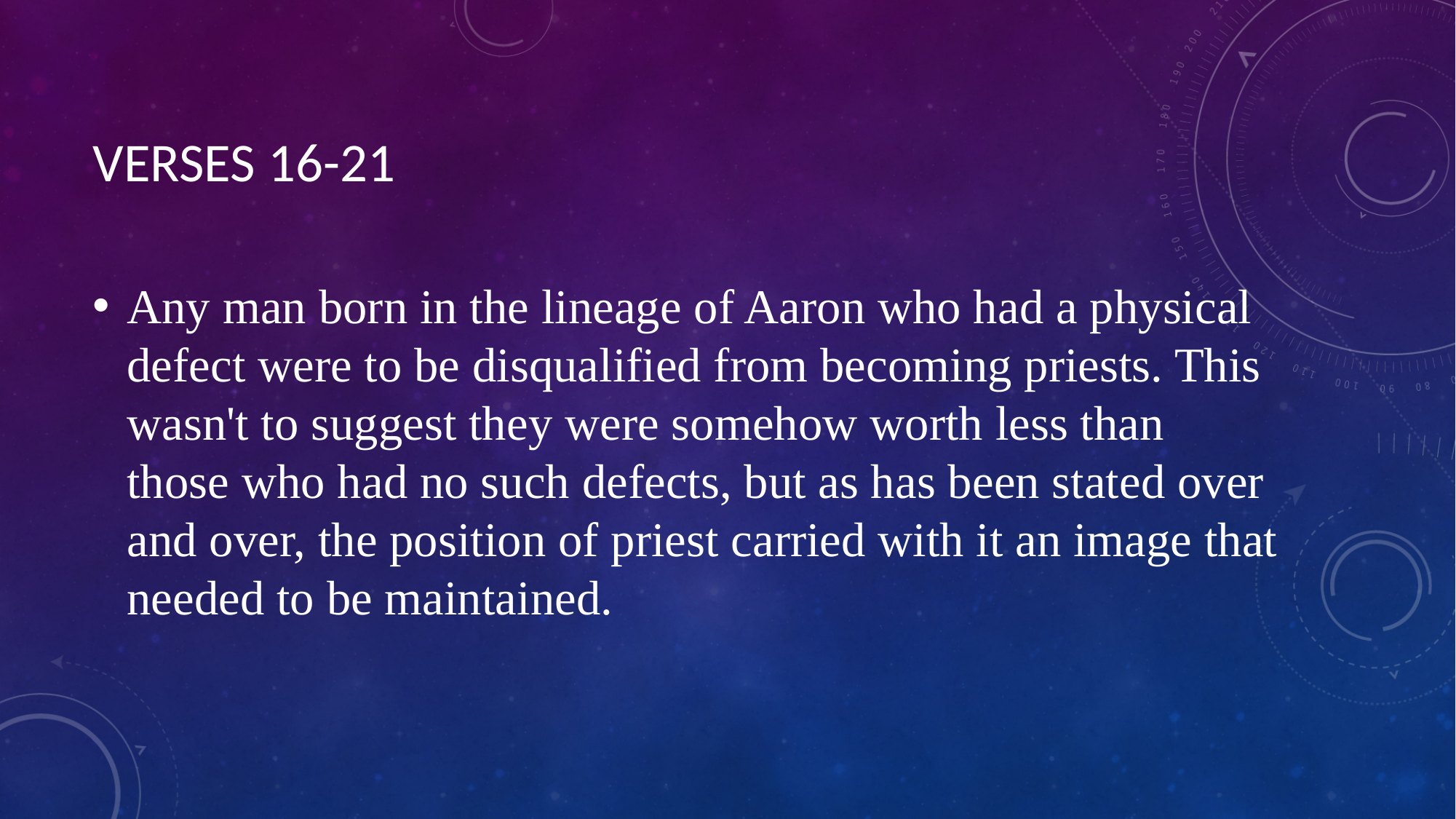

# Verses 16-21
Any man born in the lineage of Aaron who had a physical defect were to be disqualified from becoming priests. This wasn't to suggest they were somehow worth less than those who had no such defects, but as has been stated over and over, the position of priest carried with it an image that needed to be maintained.